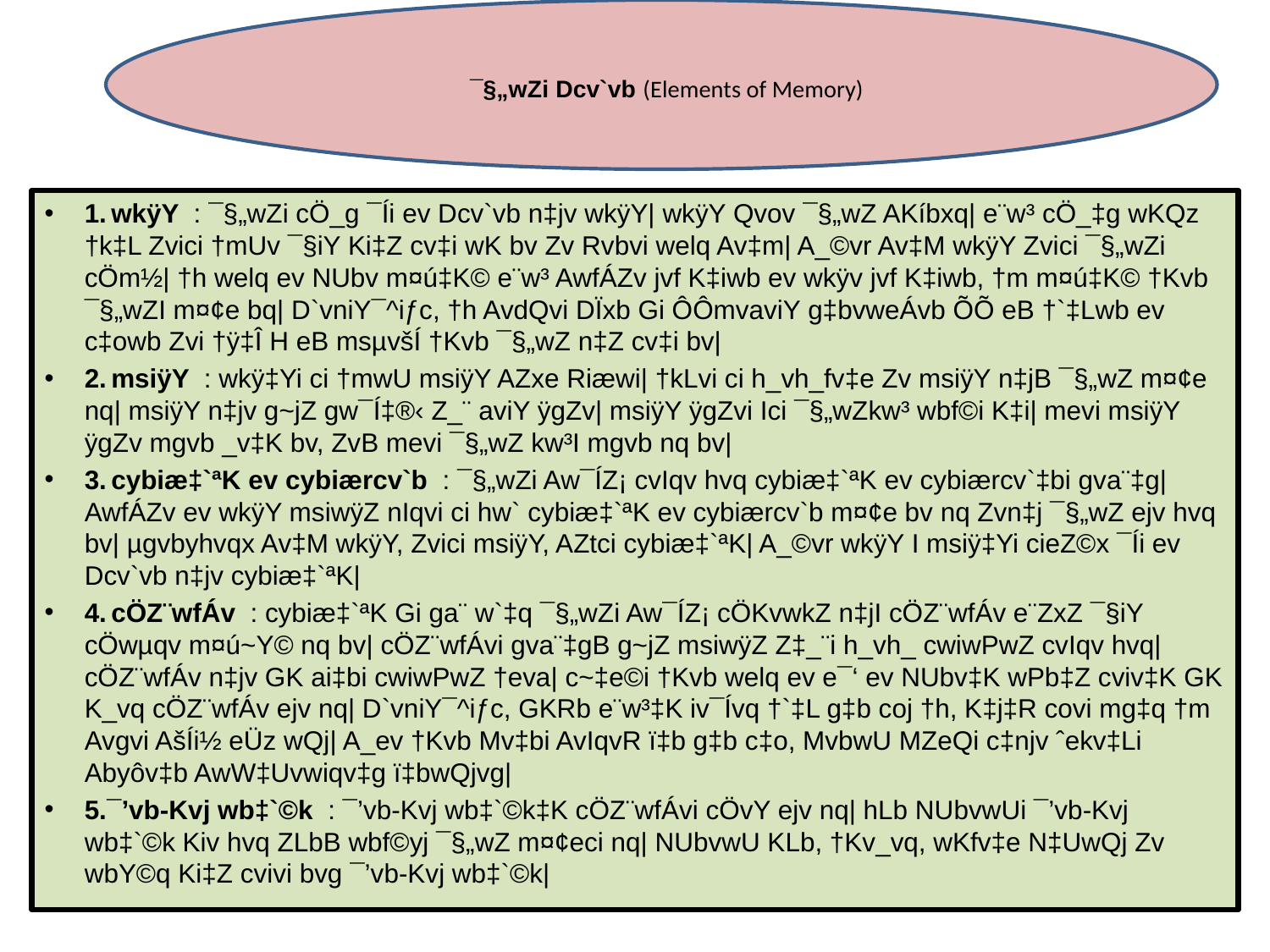

# ¯§„wZi Dcv`vb (Elements of Memory)
1.	wkÿY  : ¯§„wZi cÖ_g ¯Íi ev Dcv`vb n‡jv wkÿY| wkÿY Qvov ¯§„wZ AKíbxq| e¨w³ cÖ_‡g wKQz †k‡L Zvici †mUv ¯§iY Ki‡Z cv‡i wK bv Zv Rvbvi welq Av‡m| A_©vr Av‡M wkÿY Zvici ¯§„wZi cÖm½| †h welq ev NUbv m¤ú‡K© e¨w³ AwfÁZv jvf K‡iwb ev wkÿv jvf K‡iwb, †m m¤ú‡K© †Kvb ¯§„wZI m¤¢e bq| D`vniY¯^iƒc, †h AvdQvi DÏxb Gi ÔÔmvaviY g‡bvweÁvb ÕÕ eB †`‡Lwb ev c‡owb Zvi †ÿ‡Î H eB msµvšÍ †Kvb ¯§„wZ n‡Z cv‡i bv|
2.	msiÿY  : wkÿ‡Yi ci †mwU msiÿY AZxe Riæwi| †kLvi ci h_vh_fv‡e Zv msiÿY n‡jB ¯§„wZ m¤¢e nq| msiÿY n‡jv g~jZ gw¯Í‡®‹ Z_¨ aviY ÿgZv| msiÿY ÿgZvi Ici ¯§„wZkw³ wbf©i K‡i| mevi msiÿY ÿgZv mgvb _v‡K bv, ZvB mevi ¯§„wZ kw³I mgvb nq bv|
3.	cybiæ‡`ªK ev cybiærcv`b  : ¯§„wZi Aw¯ÍZ¡ cvIqv hvq cybiæ‡`ªK ev cybiærcv`‡bi gva¨‡g| AwfÁZv ev wkÿY msiwÿZ nIqvi ci hw` cybiæ‡`ªK ev cybiærcv`b m¤¢e bv nq Zvn‡j ¯§„wZ ejv hvq bv| µgvbyhvqx Av‡M wkÿY, Zvici msiÿY, AZtci cybiæ‡`ªK| A_©vr wkÿY I msiÿ‡Yi cieZ©x ¯Íi ev Dcv`vb n‡jv cybiæ‡`ªK|
4.	cÖZ¨wfÁv  : cybiæ‡`ªK Gi ga¨ w`‡q ¯§„wZi Aw¯ÍZ¡ cÖKvwkZ n‡jI cÖZ¨wfÁv e¨ZxZ ¯§iY cÖwµqv m¤ú~Y© nq bv| cÖZ¨wfÁvi gva¨‡gB g~jZ msiwÿZ Z‡_¨i h_vh_ cwiwPwZ cvIqv hvq| cÖZ¨wfÁv n‡jv GK ai‡bi cwiwPwZ †eva| c~‡e©i †Kvb welq ev e¯‘ ev NUbv‡K wPb‡Z cviv‡K GK K_vq cÖZ¨wfÁv ejv nq| D`vniY¯^iƒc, GKRb e¨w³‡K iv¯Ívq †`‡L g‡b coj †h, K‡j‡R covi mg‡q †m Avgvi AšÍi½ eÜz wQj| A_ev †Kvb Mv‡bi AvIqvR ï‡b g‡b c‡o, MvbwU MZeQi c‡njv ˆekv‡Li Abyôv‡b AwW‡Uvwiqv‡g ï‡bwQjvg|
5.¯’vb-Kvj wb‡`©k  : ¯’vb-Kvj wb‡`©k‡K cÖZ¨wfÁvi cÖvY ejv nq| hLb NUbvwUi ¯’vb-Kvj wb‡`©k Kiv hvq ZLbB wbf©yj ¯§„wZ m¤¢eci nq| NUbvwU KLb, †Kv_vq, wKfv‡e N‡UwQj Zv wbY©q Ki‡Z cvivi bvg ¯’vb-Kvj wb‡`©k|